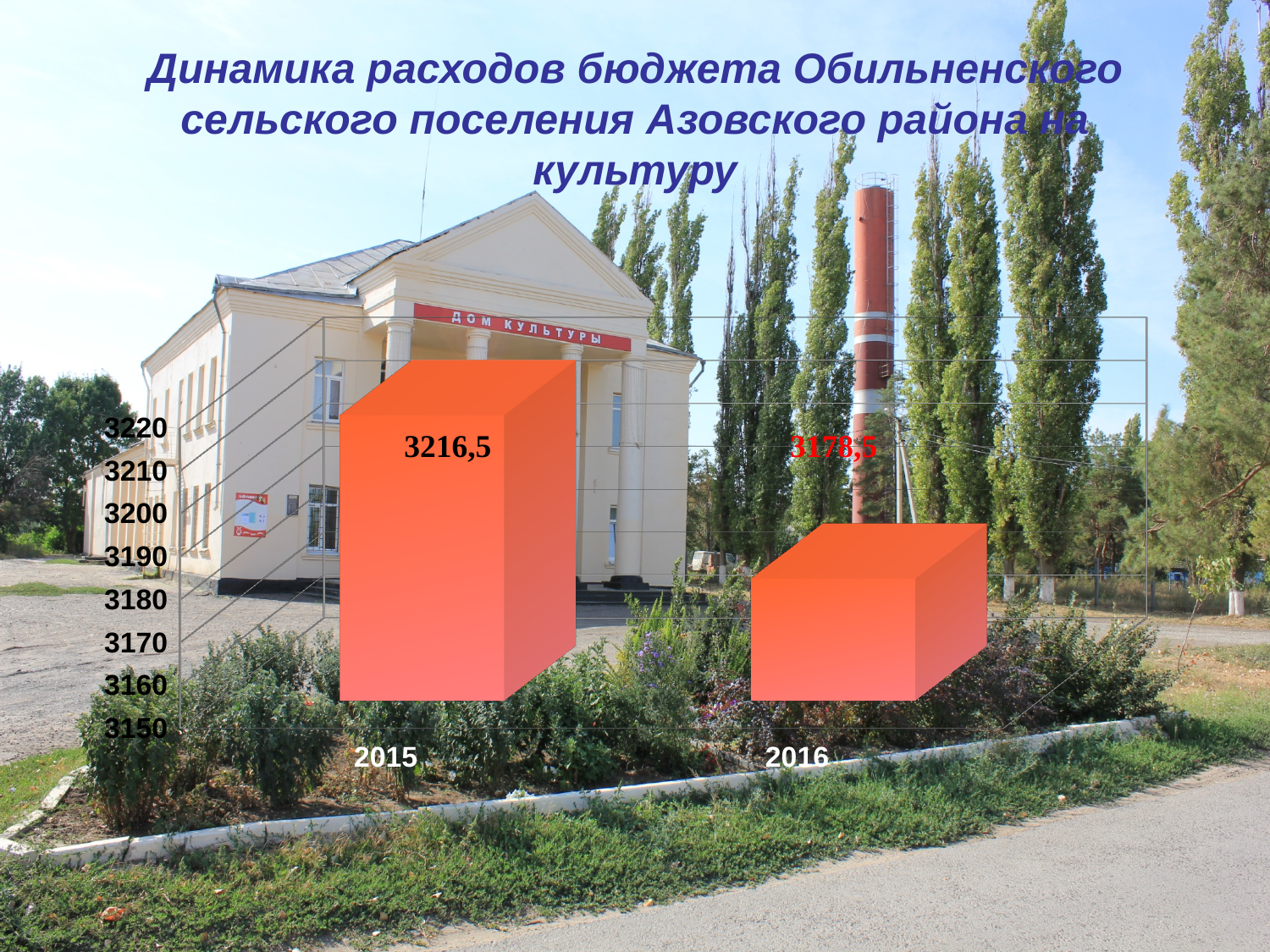

# Динамика расходов бюджета Обильненского сельского поселения Азовского района на культуру

[unsupported chart]